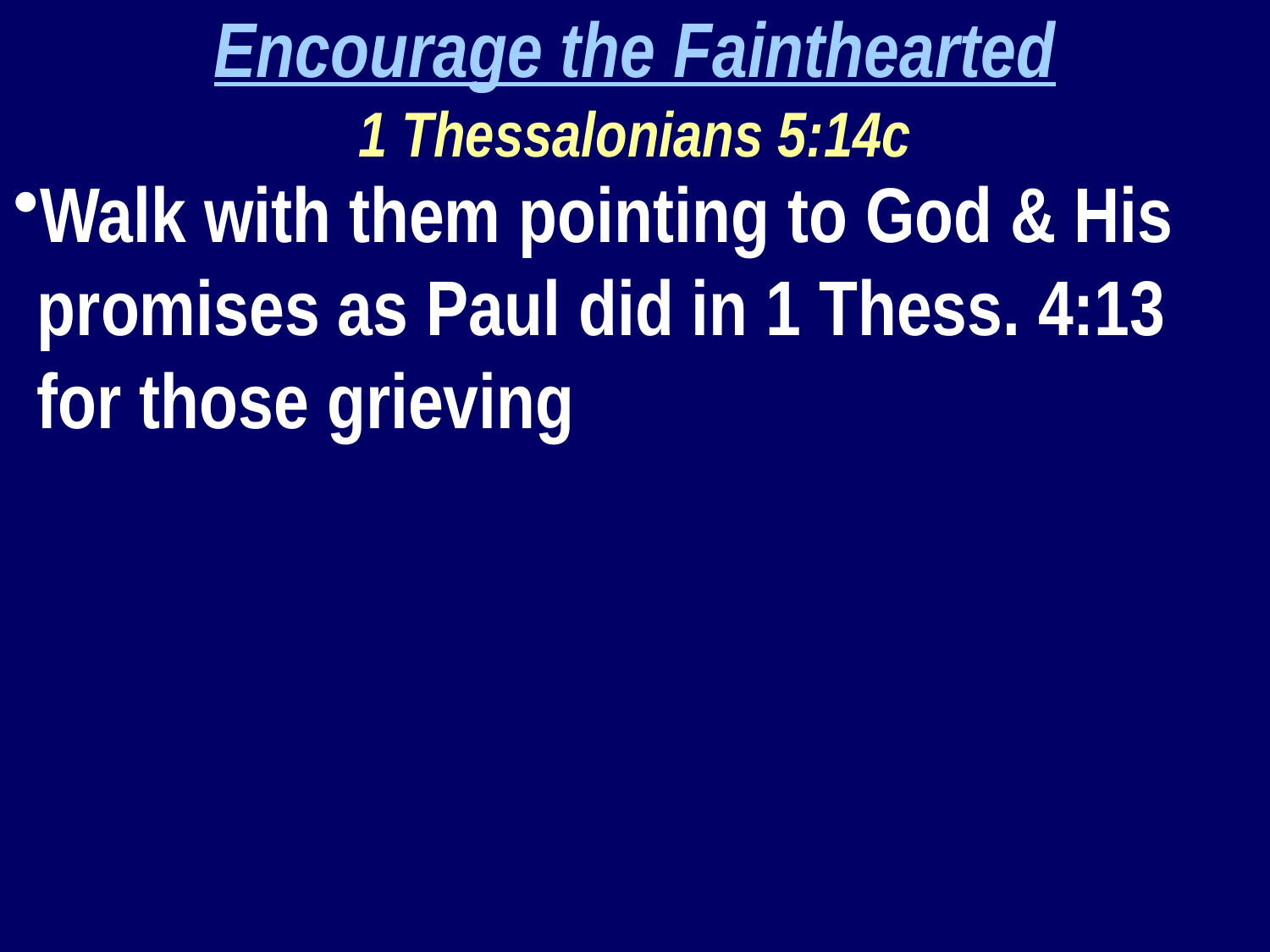

Encourage the Fainthearted
1 Thessalonians 5:14c
Walk with them pointing to God & His promises as Paul did in 1 Thess. 4:13 for those grieving